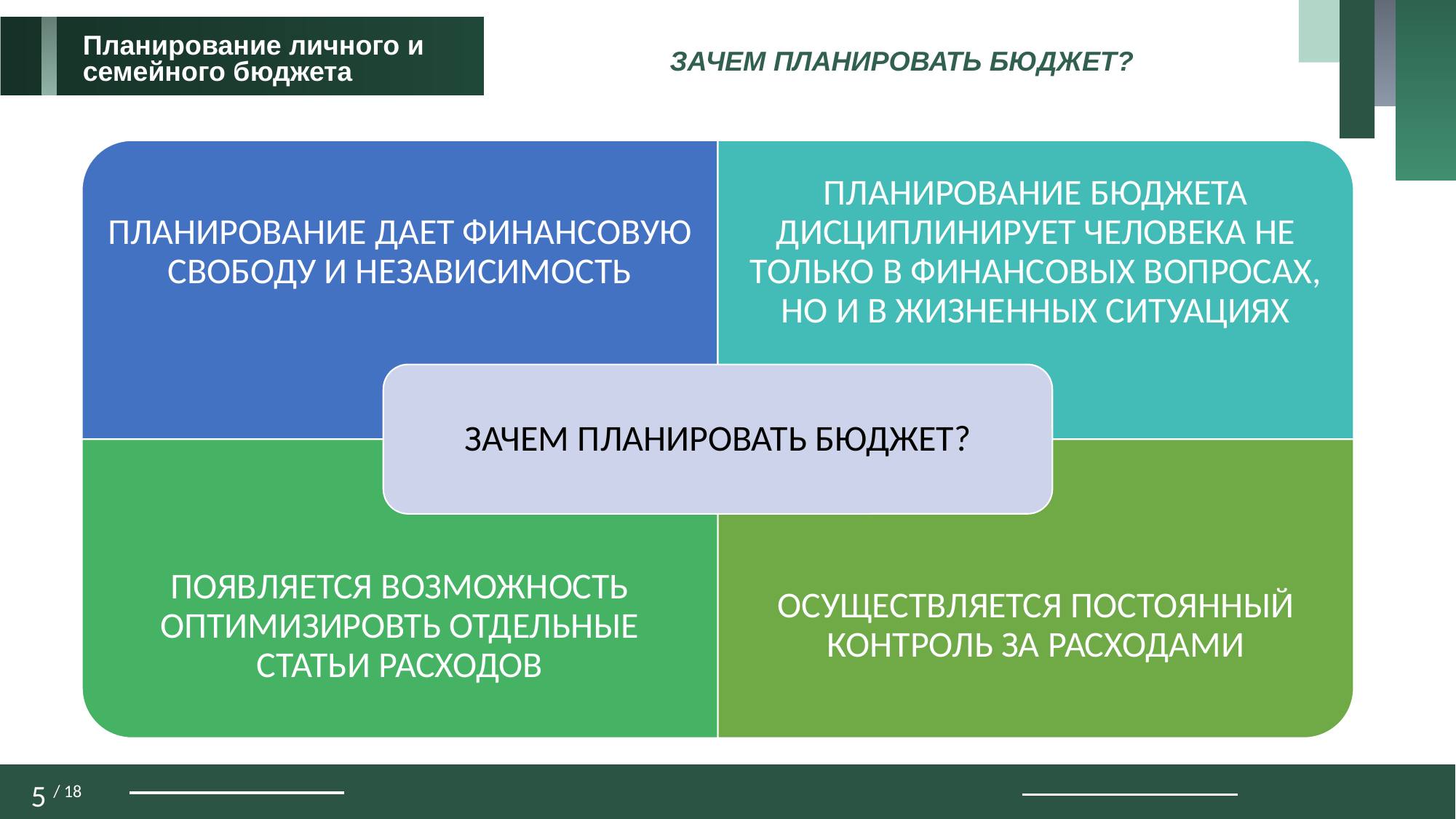

Планирование личного и
семейного бюджета
ЗАЧЕМ ПЛАНИРОВАТЬ БЮДЖЕТ?
ПЛАНИРОВАНИЕ ДАЕТ ФИНАНСОВУЮ СВОБОДУ И НЕЗАВИСИМОСТЬ

ПЛАНИРОВАНИЕ БЮДЖЕТА ДИСЦИПЛИНИРУЕТ ЧЕЛОВЕКА НЕ ТОЛЬКО В ФИНАНСОВЫХ ВОПРОСАХ, НО И В ЖИЗНЕННЫХ СИТУАЦИЯХ

ЗАЧЕМ ПЛАНИРОВАТЬ БЮДЖЕТ?

ПОЯВЛЯЕТСЯ ВОЗМОЖНОСТЬ ОПТИМИЗИРОВТЬ ОТДЕЛЬНЫЕ СТАТЬИ РАСХОДОВ
ОСУЩЕСТВЛЯЕТСЯ ПОСТОЯННЫЙ КОНТРОЛЬ ЗА РАСХОДАМИ

5 / 18